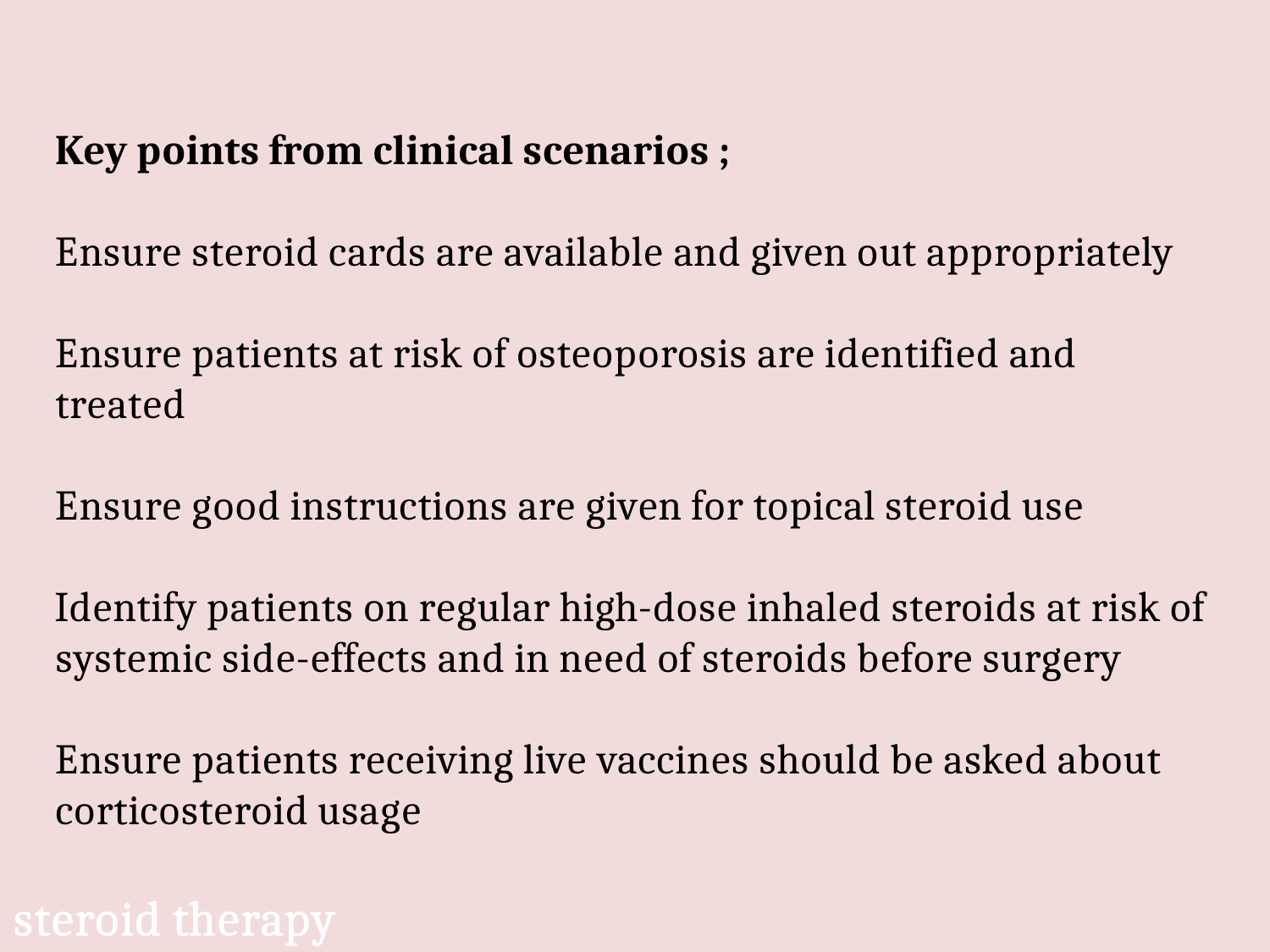

Key points from clinical scenarios ;

Ensure steroid cards are available and given out appropriately

Ensure patients at risk of osteoporosis are identified and treated

Ensure good instructions are given for topical steroid use

Identify patients on regular high-dose inhaled steroids at risk of systemic side-effects and in need of steroids before surgery

Ensure patients receiving live vaccines should be asked about corticosteroid usage
steroid therapy